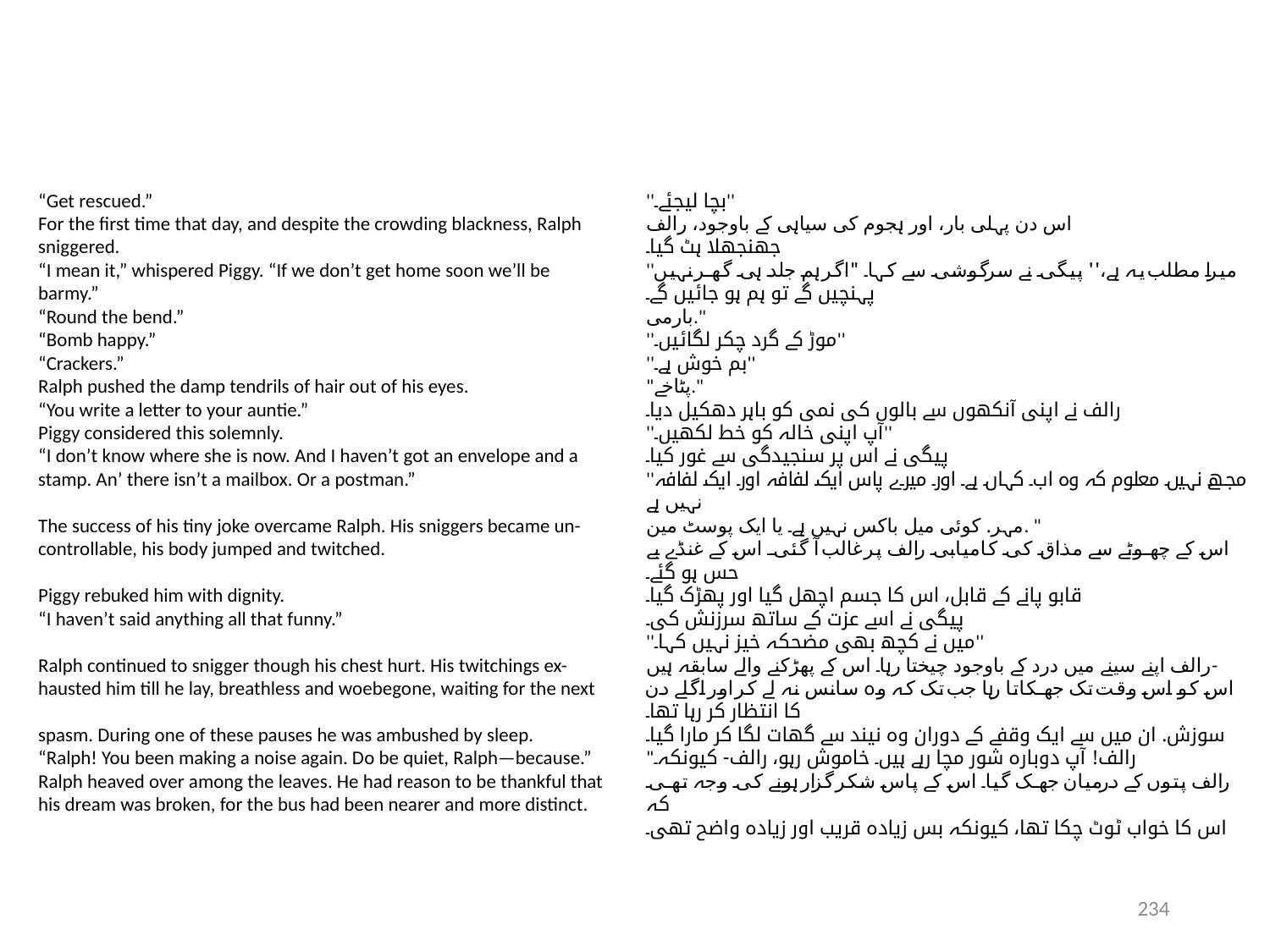

“Get rescued.”
For the first time that day, and despite the crowding blackness, Ralph
sniggered.
“I mean it,” whispered Piggy. “If we don’t get home soon we’ll be
barmy.”
“Round the bend.”
“Bomb happy.”
“Crackers.”
Ralph pushed the damp tendrils of hair out of his eyes.
“You write a letter to your auntie.”
Piggy considered this solemnly.
“I don’t know where she is now. And I haven’t got an envelope and a
stamp. An’ there isn’t a mailbox. Or a postman.”

The success of his tiny joke overcame Ralph. His sniggers became un-
controllable, his body jumped and twitched.

Piggy rebuked him with dignity.
“I haven’t said anything all that funny.”

Ralph continued to snigger though his chest hurt. His twitchings ex-
hausted him till he lay, breathless and woebegone, waiting for the next

spasm. During one of these pauses he was ambushed by sleep.
“Ralph! You been making a noise again. Do be quiet, Ralph—because.”
Ralph heaved over among the leaves. He had reason to be thankful that
his dream was broken, for the bus had been nearer and more distinct.
''بچا لیجئے۔''
اس دن پہلی بار، اور ہجوم کی سیاہی کے باوجود، رالف
جھنجھلا ہٹ گیا۔
''میرا مطلب یہ ہے،'' پیگی نے سرگوشی سے کہا۔ "اگر ہم جلد ہی گھر نہیں پہنچیں گے تو ہم ہو جائیں گے۔
بارمی."
''موڑ کے گرد چکر لگائیں۔''
''بم خوش ہے۔''
"پٹاخے."
رالف نے اپنی آنکھوں سے بالوں کی نمی کو باہر دھکیل دیا۔
''آپ اپنی خالہ کو خط لکھیں۔''
پیگی نے اس پر سنجیدگی سے غور کیا۔
''مجھے نہیں معلوم کہ وہ اب کہاں ہے۔ اور میرے پاس ایک لفافہ اور ایک لفافہ نہیں ہے
مہر. کوئی میل باکس نہیں ہے۔ یا ایک پوسٹ مین. "
اس کے چھوٹے سے مذاق کی کامیابی رالف پر غالب آ گئی۔ اس کے غنڈے بے حس ہو گئے۔
قابو پانے کے قابل، اس کا جسم اچھل گیا اور پھڑک گیا۔
پیگی نے اسے عزت کے ساتھ سرزنش کی۔
''میں نے کچھ بھی مضحکہ خیز نہیں کہا۔''
رالف اپنے سینے میں درد کے باوجود چیختا رہا۔ اس کے پھڑکنے والے سابقہ ہیں-
اس کو اس وقت تک جھکاتا رہا جب تک کہ وہ سانس نہ لے کر اور اگلے دن کا انتظار کر رہا تھا۔
سوزش. ان میں سے ایک وقفے کے دوران وہ نیند سے گھات لگا کر مارا گیا۔
"رالف! آپ دوبارہ شور مچا رہے ہیں۔ خاموش رہو، رالف- کیونکہ۔
رالف پتوں کے درمیان جھک گیا۔ اس کے پاس شکر گزار ہونے کی وجہ تھی کہ
اس کا خواب ٹوٹ چکا تھا، کیونکہ بس زیادہ قریب اور زیادہ واضح تھی۔

234